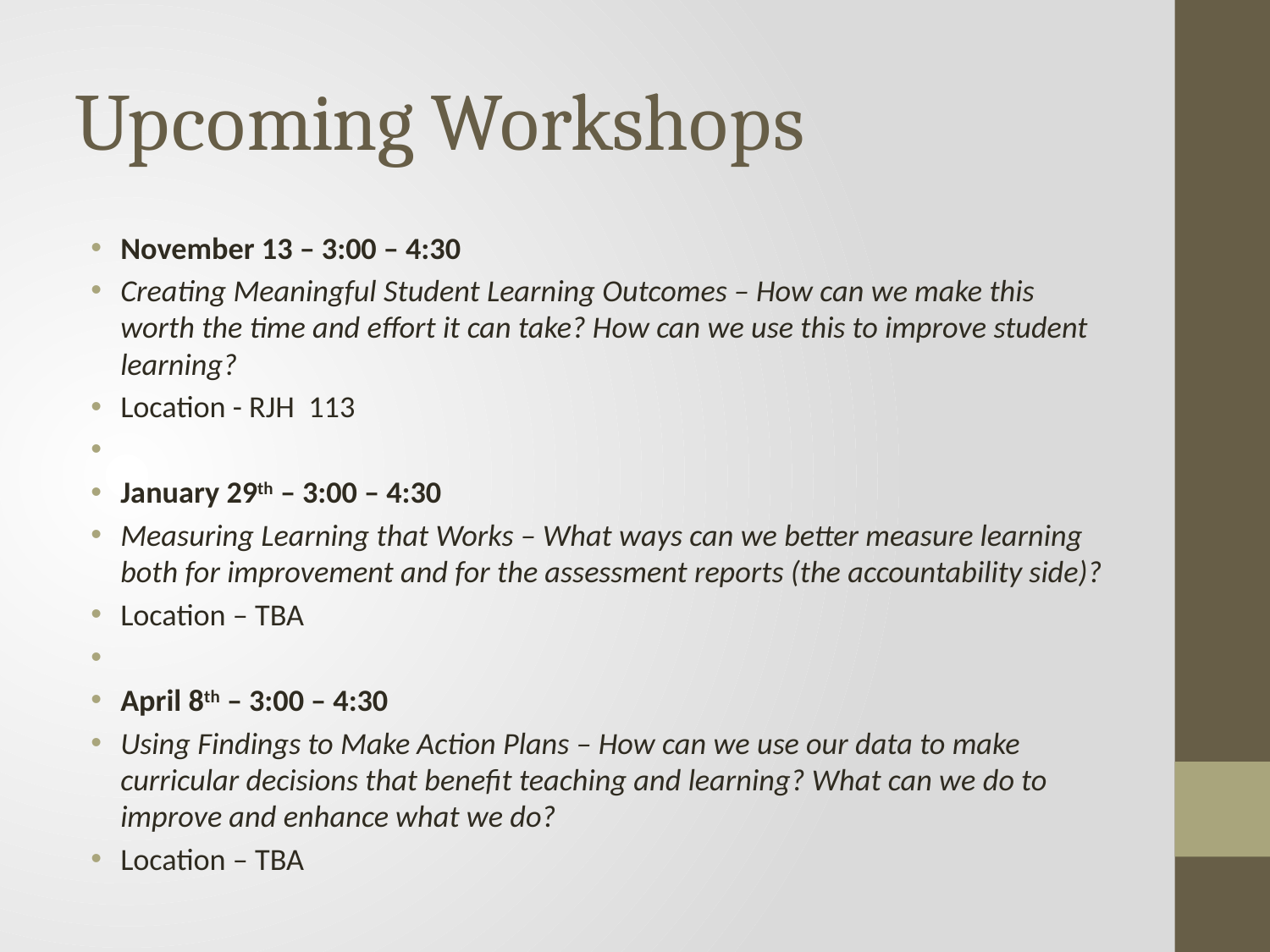

# Upcoming Workshops
November 13 – 3:00 – 4:30
Creating Meaningful Student Learning Outcomes – How can we make this worth the time and effort it can take? How can we use this to improve student learning?
Location - RJH  113

January 29th – 3:00 – 4:30
Measuring Learning that Works – What ways can we better measure learning both for improvement and for the assessment reports (the accountability side)?
Location – TBA

April 8th – 3:00 – 4:30
Using Findings to Make Action Plans – How can we use our data to make curricular decisions that benefit teaching and learning? What can we do to improve and enhance what we do?
Location – TBA